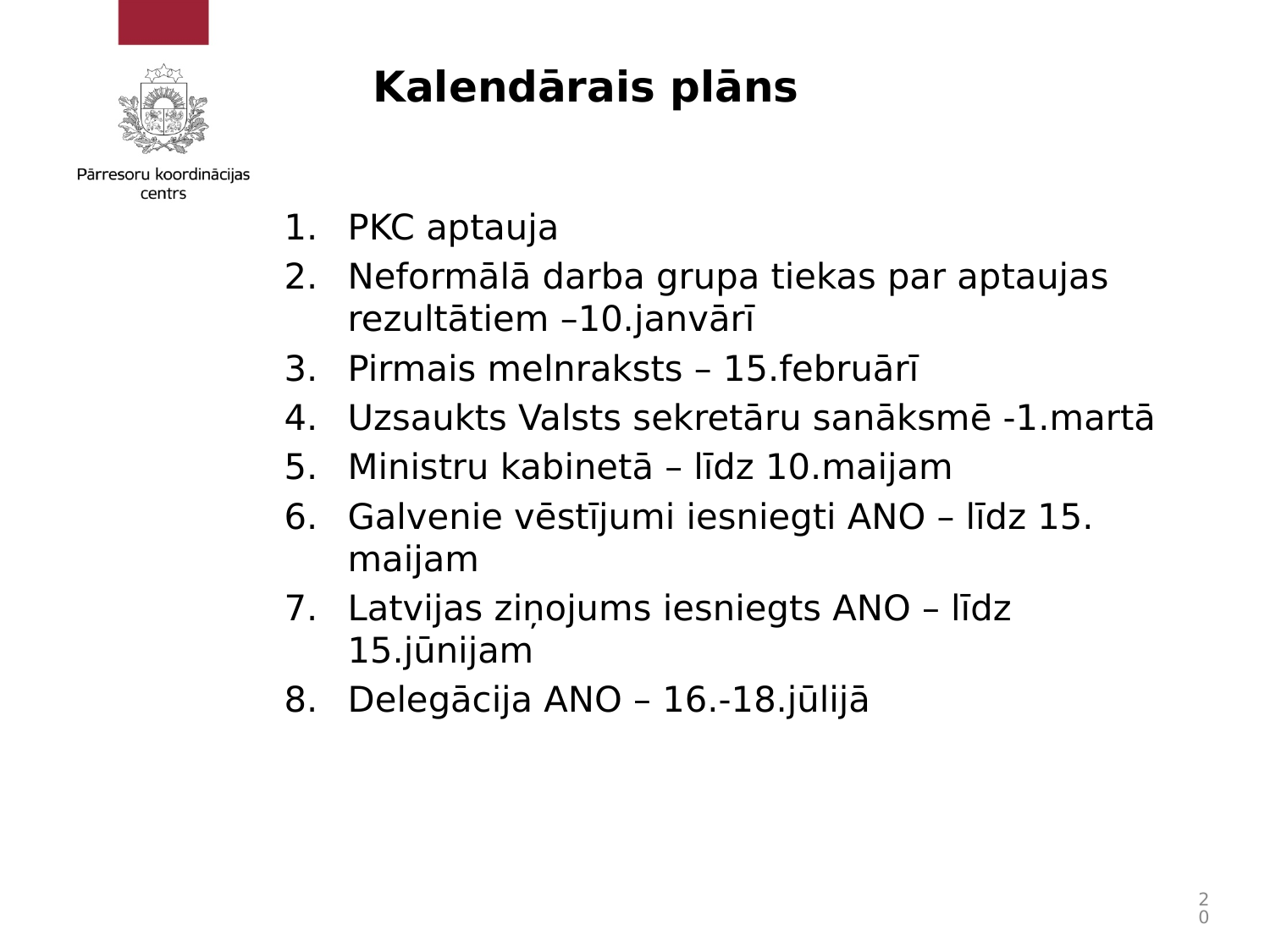

# Kalendārais plāns
PKC aptauja
Neformālā darba grupa tiekas par aptaujas rezultātiem –10.janvārī
Pirmais melnraksts – 15.februārī
Uzsaukts Valsts sekretāru sanāksmē -1.martā
Ministru kabinetā – līdz 10.maijam
Galvenie vēstījumi iesniegti ANO – līdz 15. maijam
Latvijas ziņojums iesniegts ANO – līdz 15.jūnijam
Delegācija ANO – 16.-18.jūlijā
20